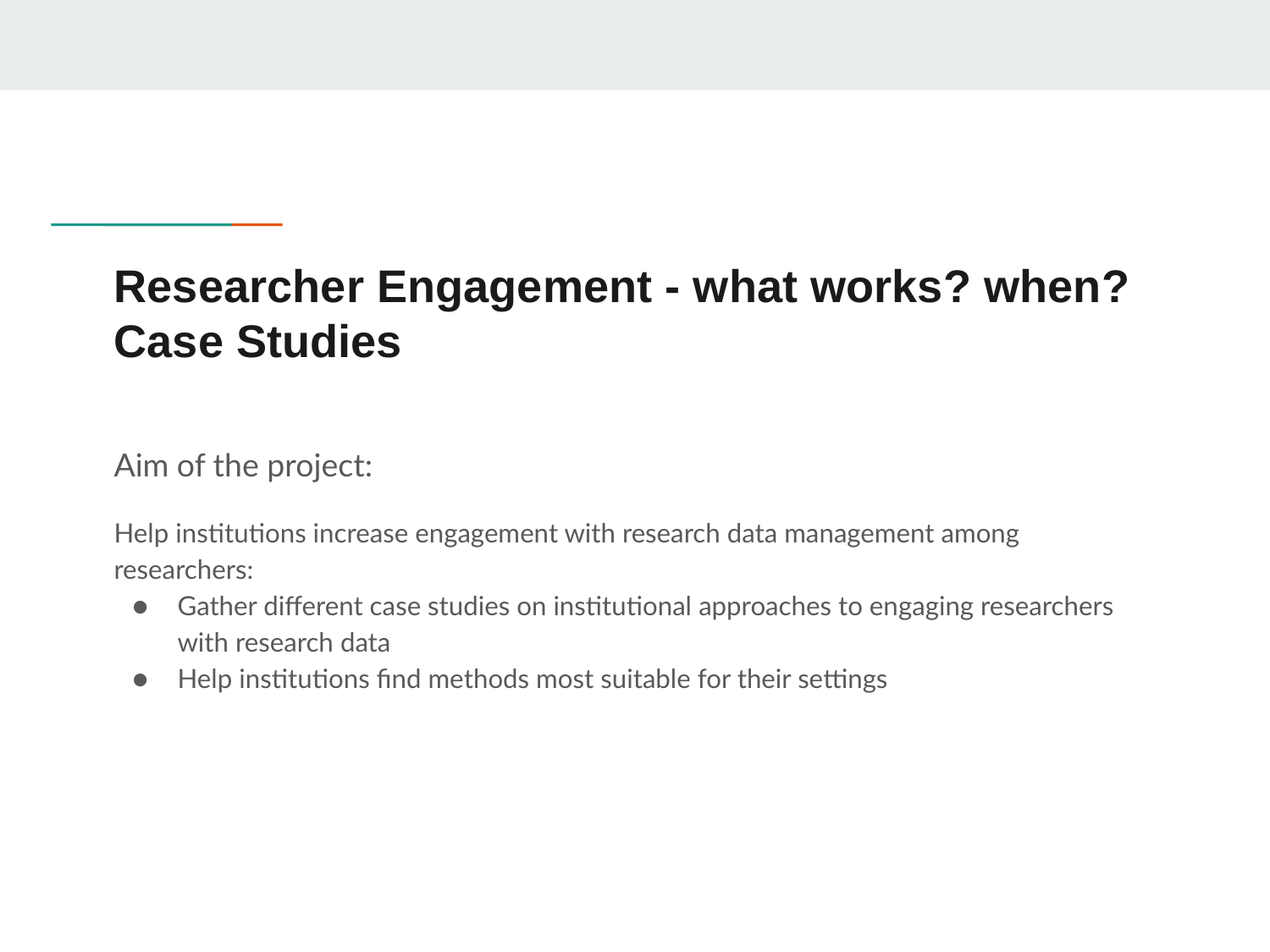

# Researcher Engagement - what works? when? Case Studies
Aim of the project:
Help institutions increase engagement with research data management among researchers:
Gather different case studies on institutional approaches to engaging researchers with research data
Help institutions find methods most suitable for their settings